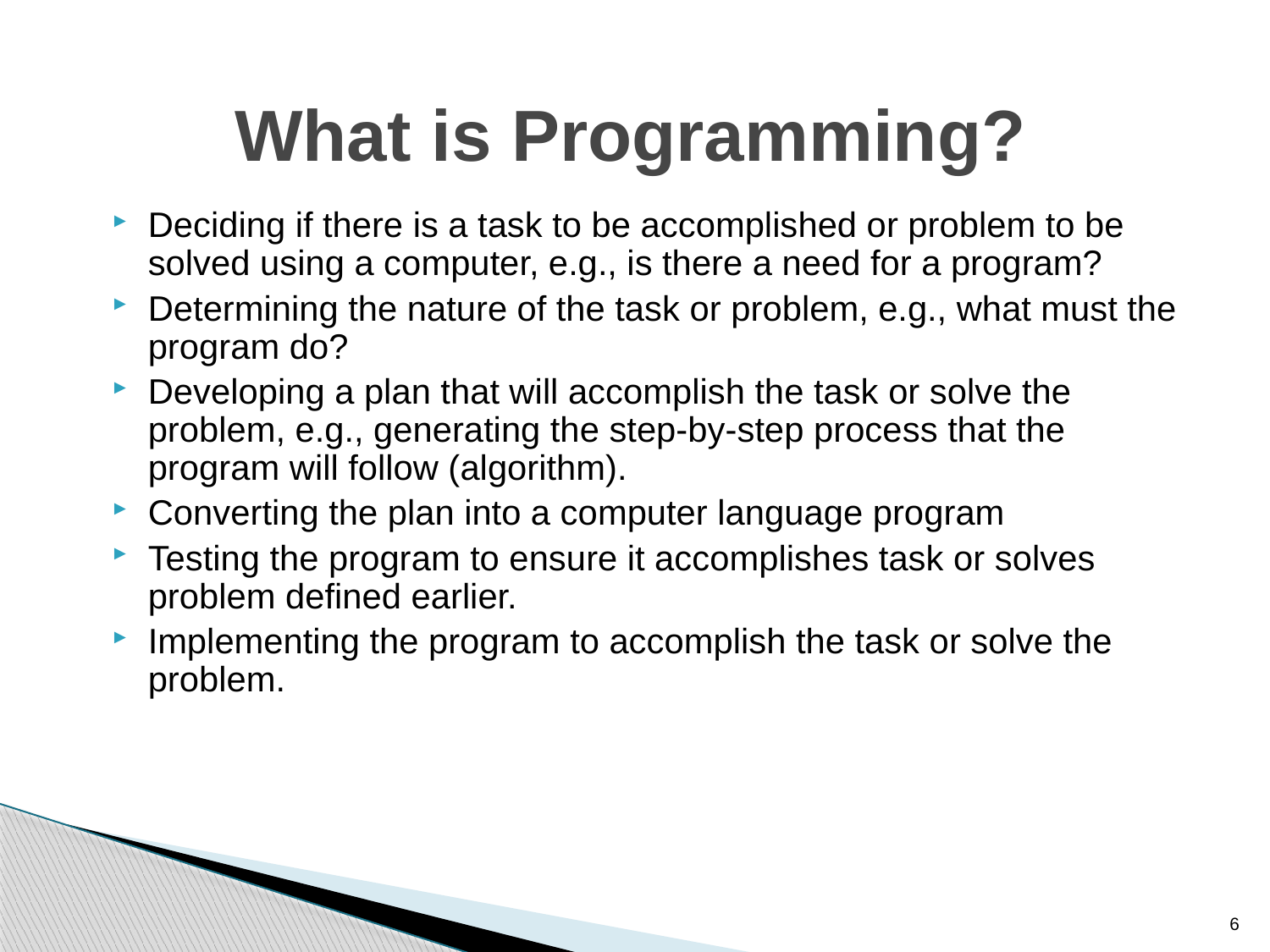

What is Programming?
Deciding if there is a task to be accomplished or problem to be solved using a computer, e.g., is there a need for a program?
Determining the nature of the task or problem, e.g., what must the program do?
Developing a plan that will accomplish the task or solve the problem, e.g., generating the step-by-step process that the program will follow (algorithm).
Converting the plan into a computer language program
Testing the program to ensure it accomplishes task or solves problem defined earlier.
Implementing the program to accomplish the task or solve the problem.
6